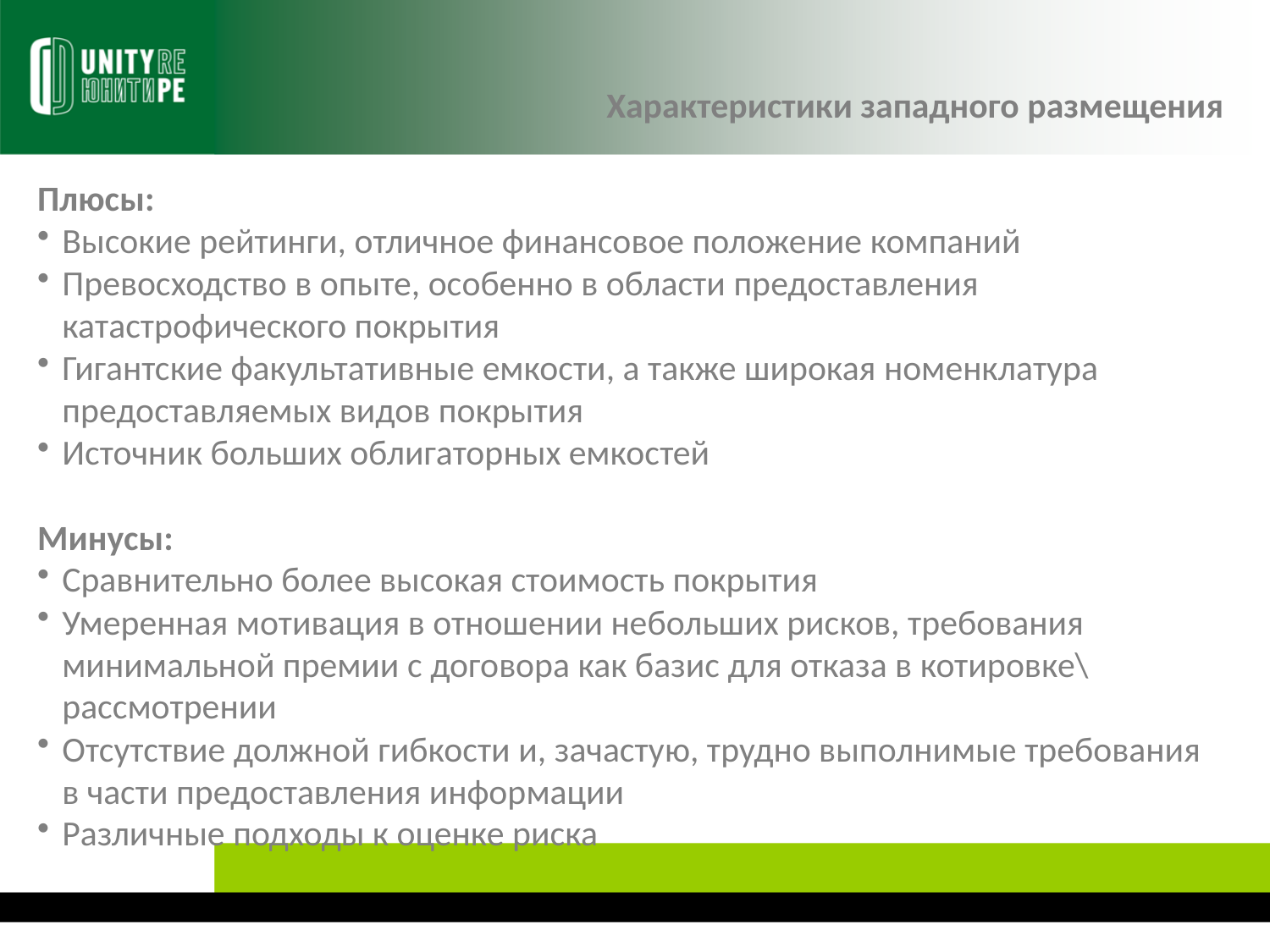

Характеристики западного размещения
Плюсы:
Высокие рейтинги, отличное финансовое положение компаний
Превосходство в опыте, особенно в области предоставления катастрофического покрытия
Гигантские факультативные емкости, а также широкая номенклатура предоставляемых видов покрытия
Источник больших облигаторных емкостей

Минусы:
Сравнительно более высокая стоимость покрытия
Умеренная мотивация в отношении небольших рисков, требования минимальной премии с договора как базис для отказа в котировке\рассмотрении
Отсутствие должной гибкости и, зачастую, трудно выполнимые требования в части предоставления информации
Различные подходы к оценке риска